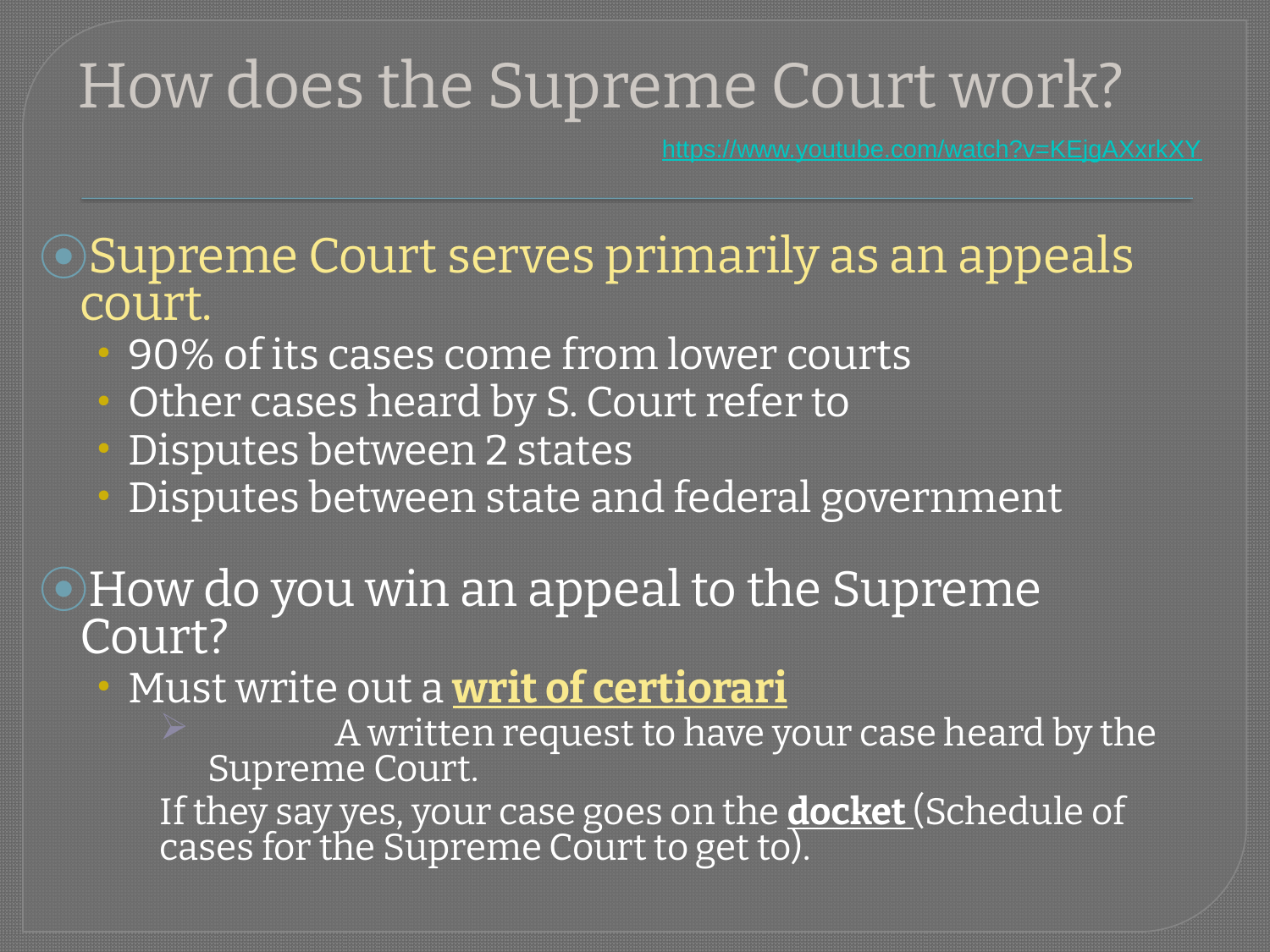

# How does the Supreme Court work?
https://www.youtube.com/watch?v=KEjgAXxrkXY

Supreme Court serves primarily as an appeals court.
90% of its cases come from lower courts
Other cases heard by S. Court refer to
Disputes between 2 states
Disputes between state and federal government

How do you win an appeal to the Supreme Court?
Must write out a writ of certiorari
	A written request to have your case heard by the Supreme Court.
If they say yes, your case goes on the docket (Schedule of cases for the Supreme Court to get to).